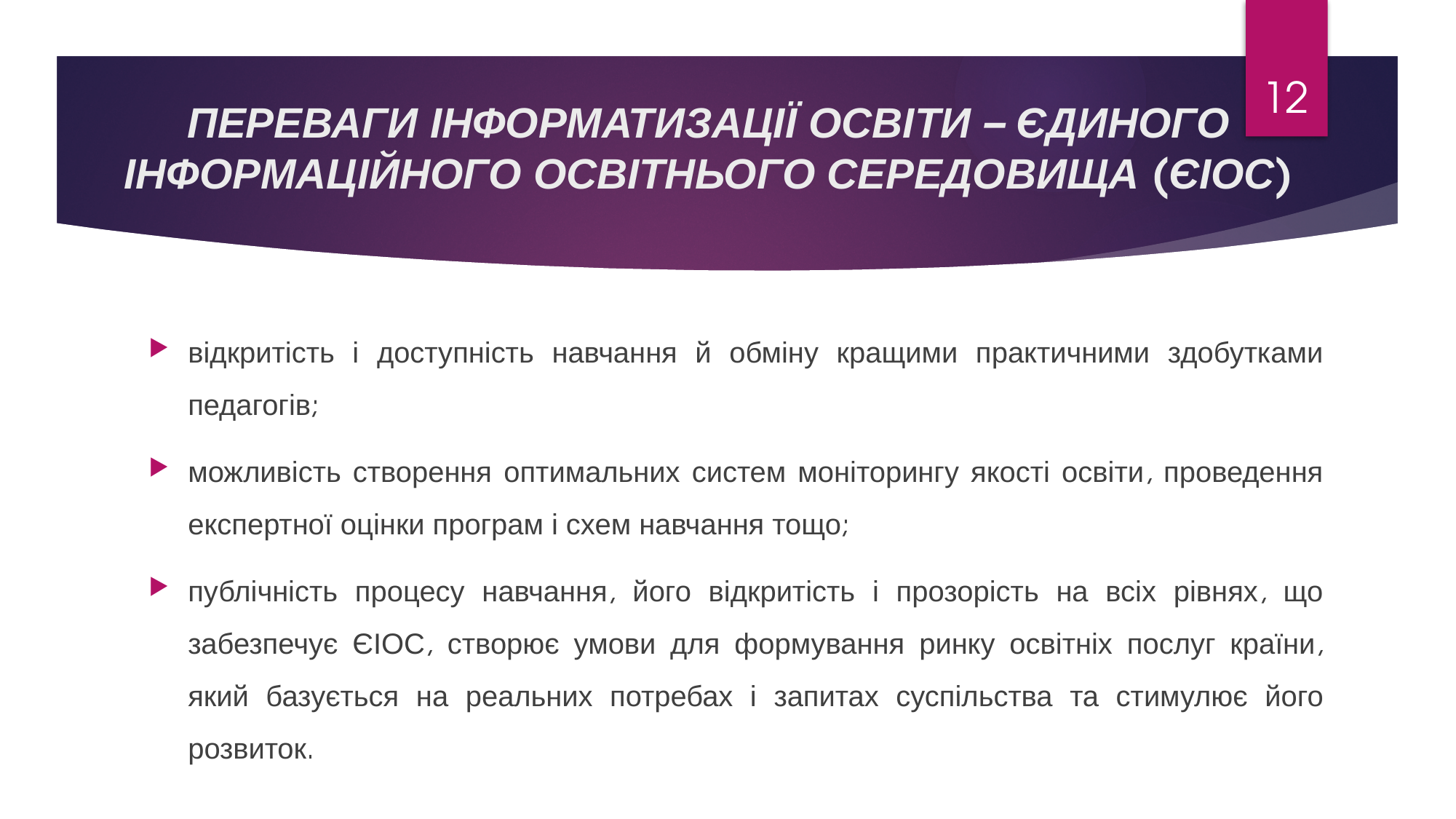

12
# ПЕРЕВАГИ ІНФОРМАТИЗАЦІЇ ОСВІТИ – ЄДИНОГО ІНФОРМАЦІЙНОГО ОСВІТНЬОГО СЕРЕДОВИЩА (ЄІОС)
відкритість і доступність навчання й обміну кращими практичними здобутками педагогів;
можливість створення оптимальних систем моніторингу якості освіти, проведення експертної оцінки програм і схем навчання тощо;
публічність процесу навчання, його відкритість і прозорість на всіх рівнях, що забезпечує ЄІОС, створює умови для формування ринку освітніх послуг країни, який базується на реальних потребах і запитах суспільства та стимулює його розвиток.